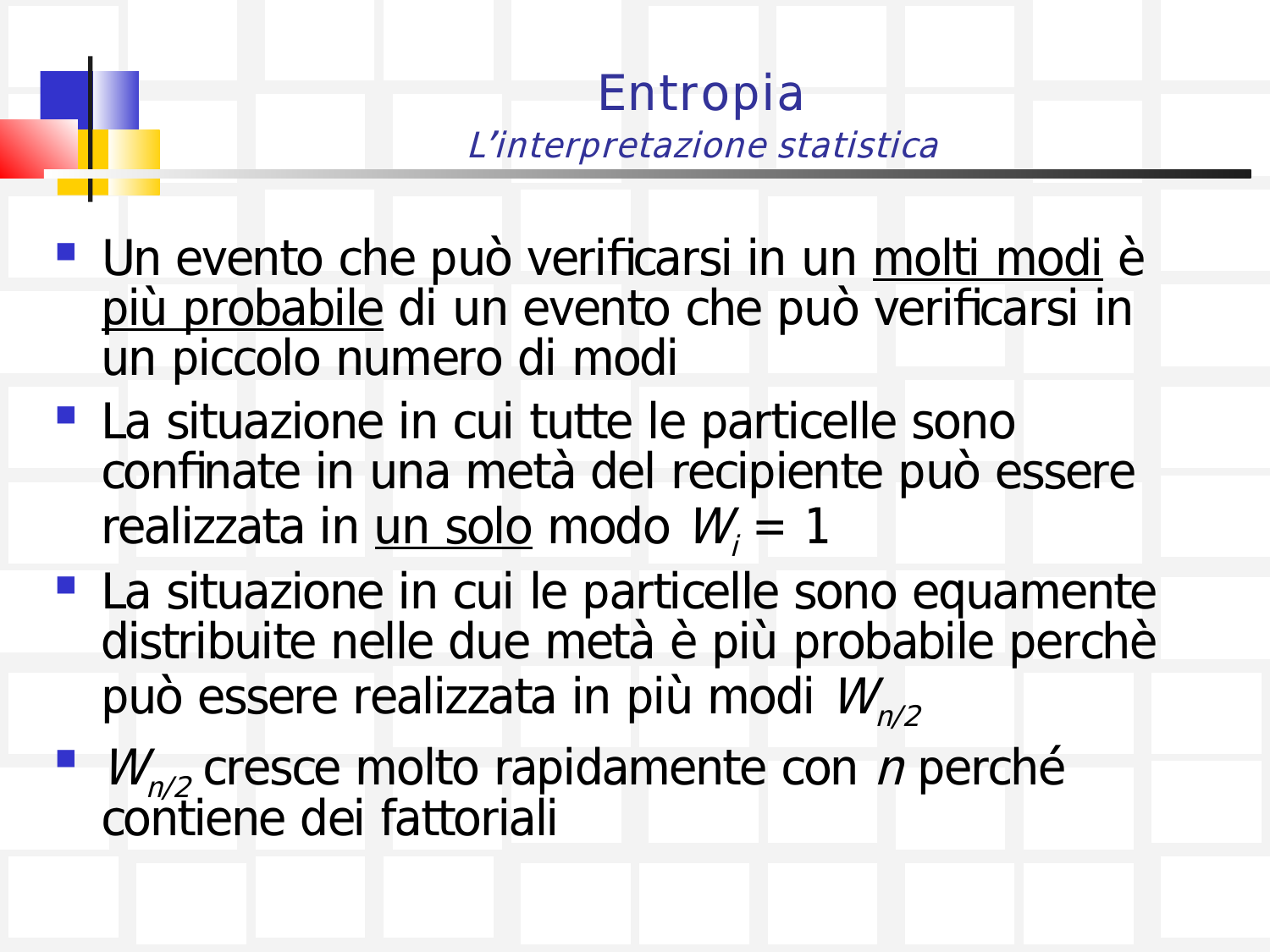

# Entropia L’interpretazione statistica
Un evento che può verificarsi in un molti modi è più probabile di un evento che può verificarsi in un piccolo numero di modi
La situazione in cui tutte le particelle sono confinate in una metà del recipiente può essere realizzata in un solo modo Wi = 1
La situazione in cui le particelle sono equamente distribuite nelle due metà è più probabile perchè può essere realizzata in più modi Wn/2
Wn/2 cresce molto rapidamente con n perché contiene dei fattoriali